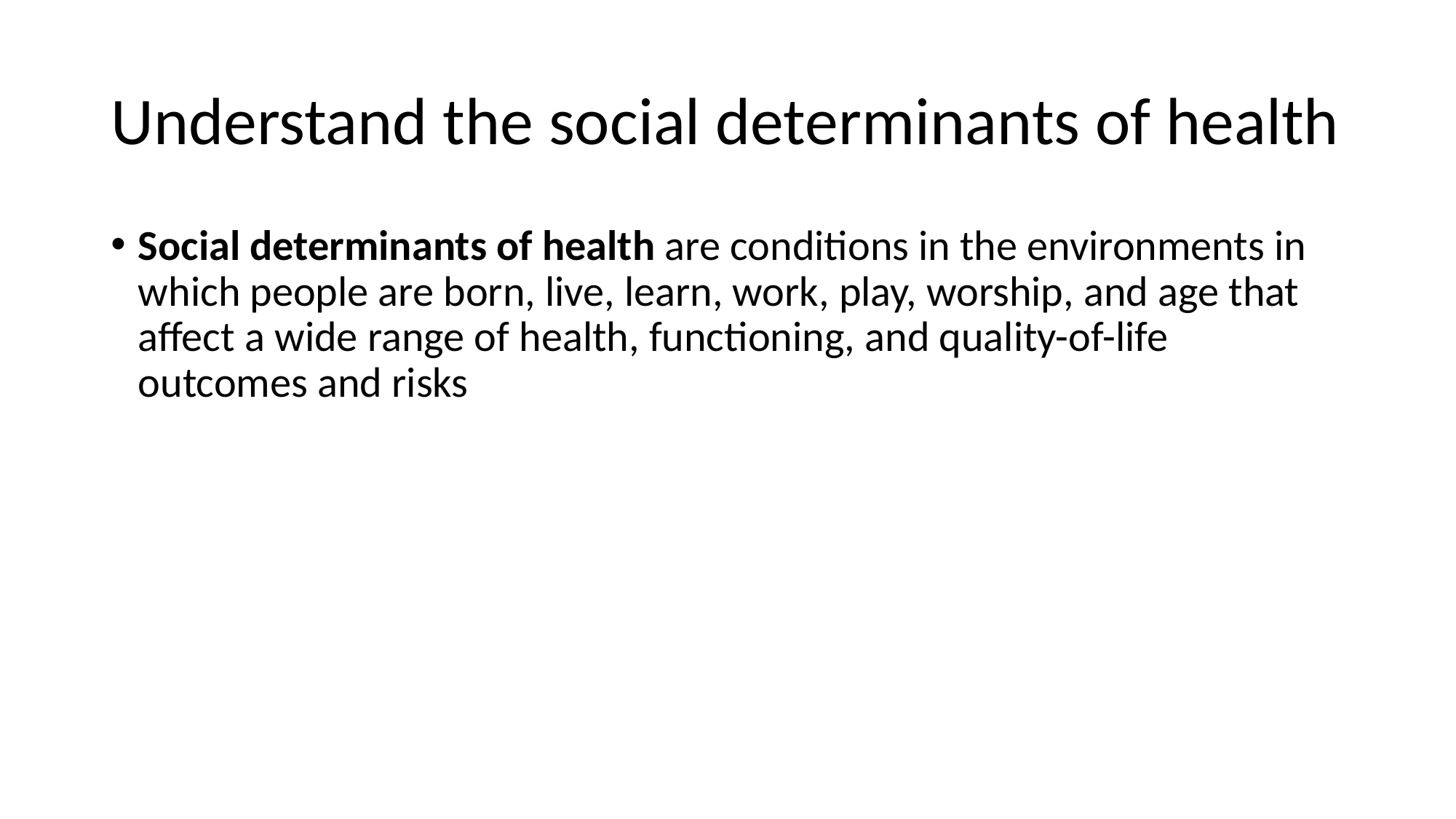

# Understand the social determinants of health
Social determinants of health are conditions in the environments in which people are born, live, learn, work, play, worship, and age that affect a wide range of health, functioning, and quality-of-life outcomes and risks